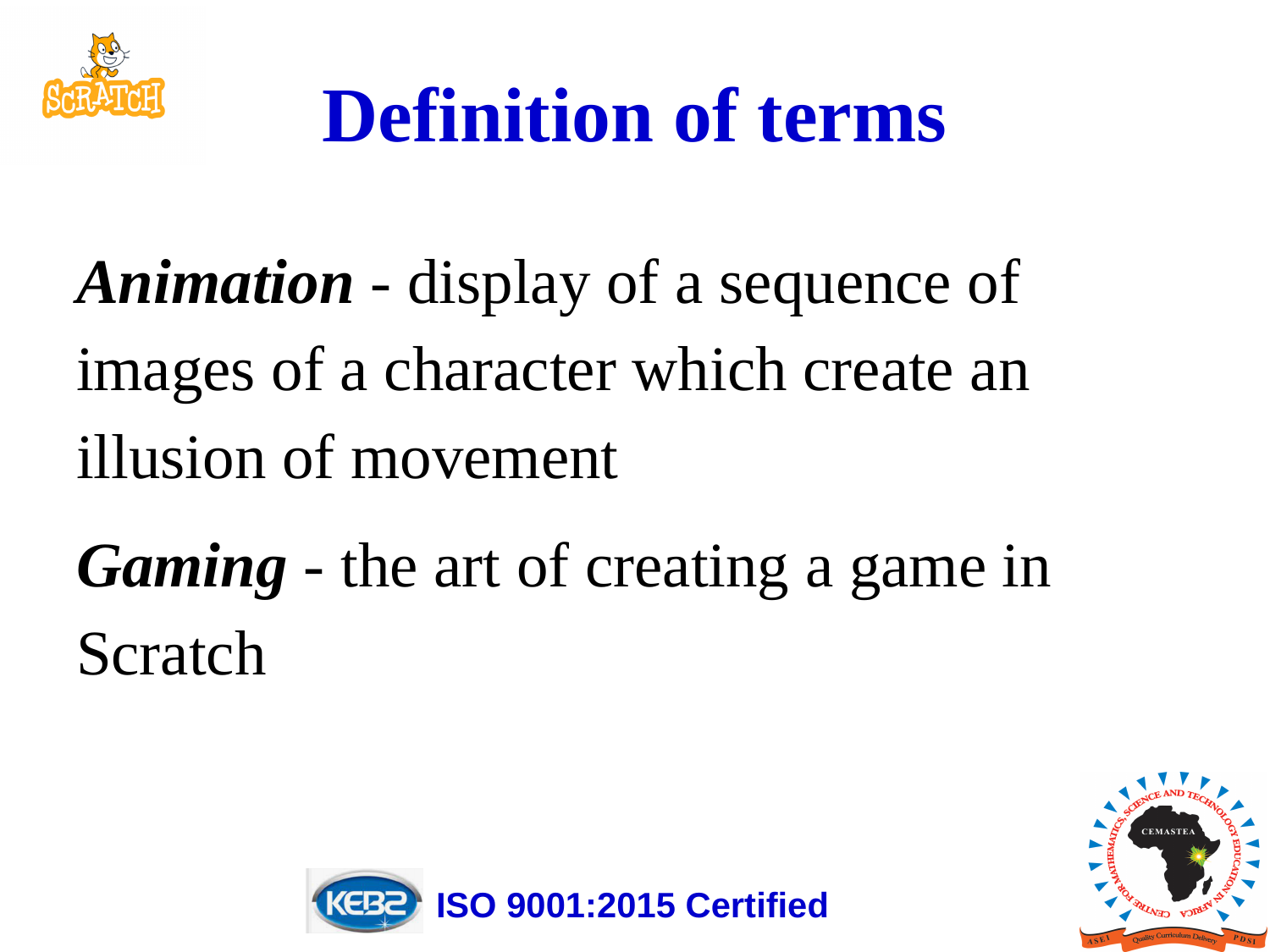

# Definition of terms
Animation - display of a sequence of images of a character which create an illusion of movement
Gaming - the art of creating a game in Scratch